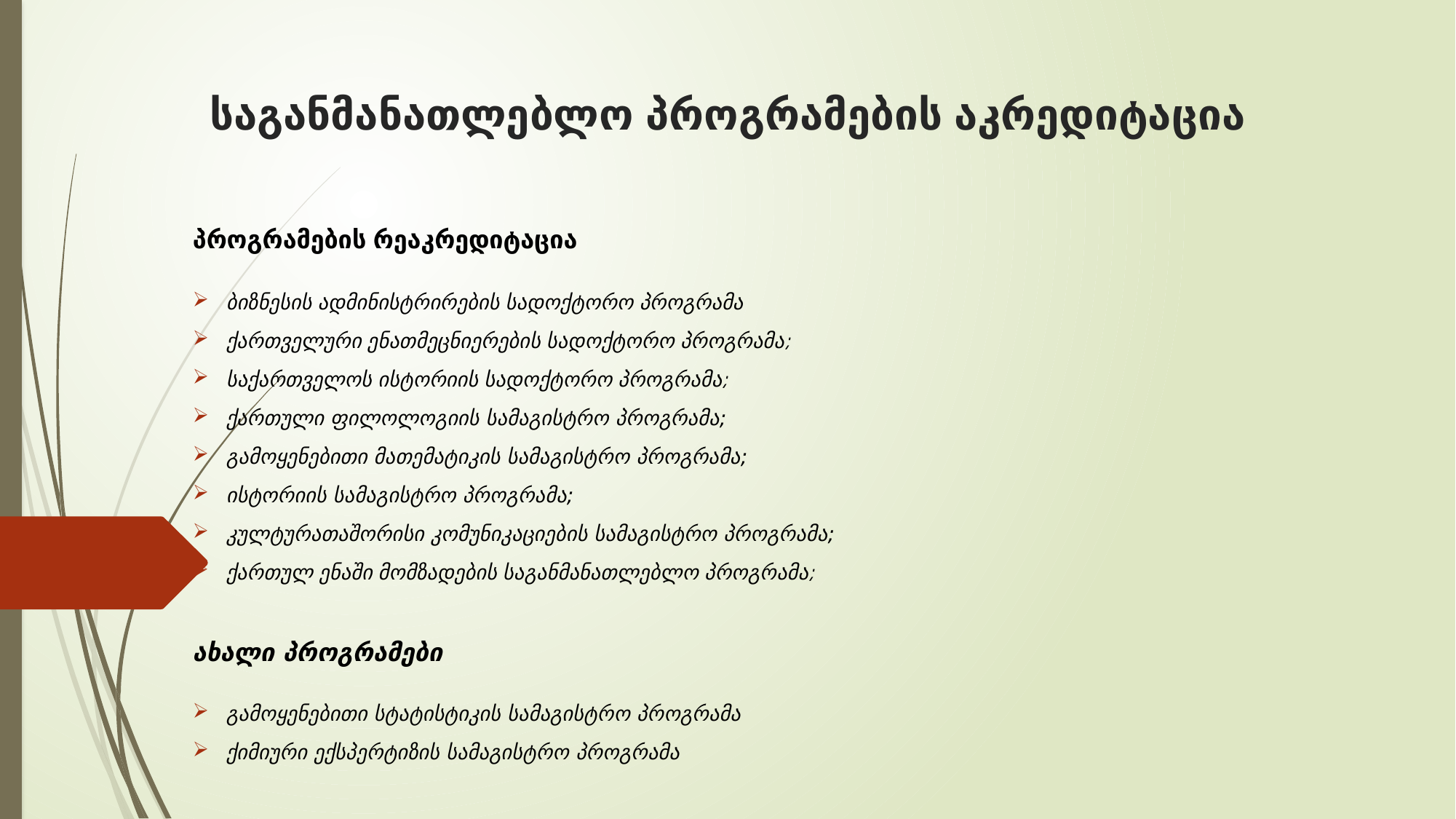

# საგანმანათლებლო პროგრამების აკრედიტაცია
პროგრამების რეაკრედიტაცია

ბიზნესის ადმინისტრირების სადოქტორო პროგრამა
ქართველური ენათმეცნიერების სადოქტორო პროგრამა;
საქართველოს ისტორიის სადოქტორო პროგრამა;
ქართული ფილოლოგიის სამაგისტრო პროგრამა;
გამოყენებითი მათემატიკის სამაგისტრო პროგრამა;
ისტორიის სამაგისტრო პროგრამა;
კულტურათაშორისი კომუნიკაციების სამაგისტრო პროგრამა;
ქართულ ენაში მომზადების საგანმანათლებლო პროგრამა;

ახალი პროგრამები

გამოყენებითი სტატისტიკის სამაგისტრო პროგრამა
ქიმიური ექსპერტიზის სამაგისტრო პროგრამა